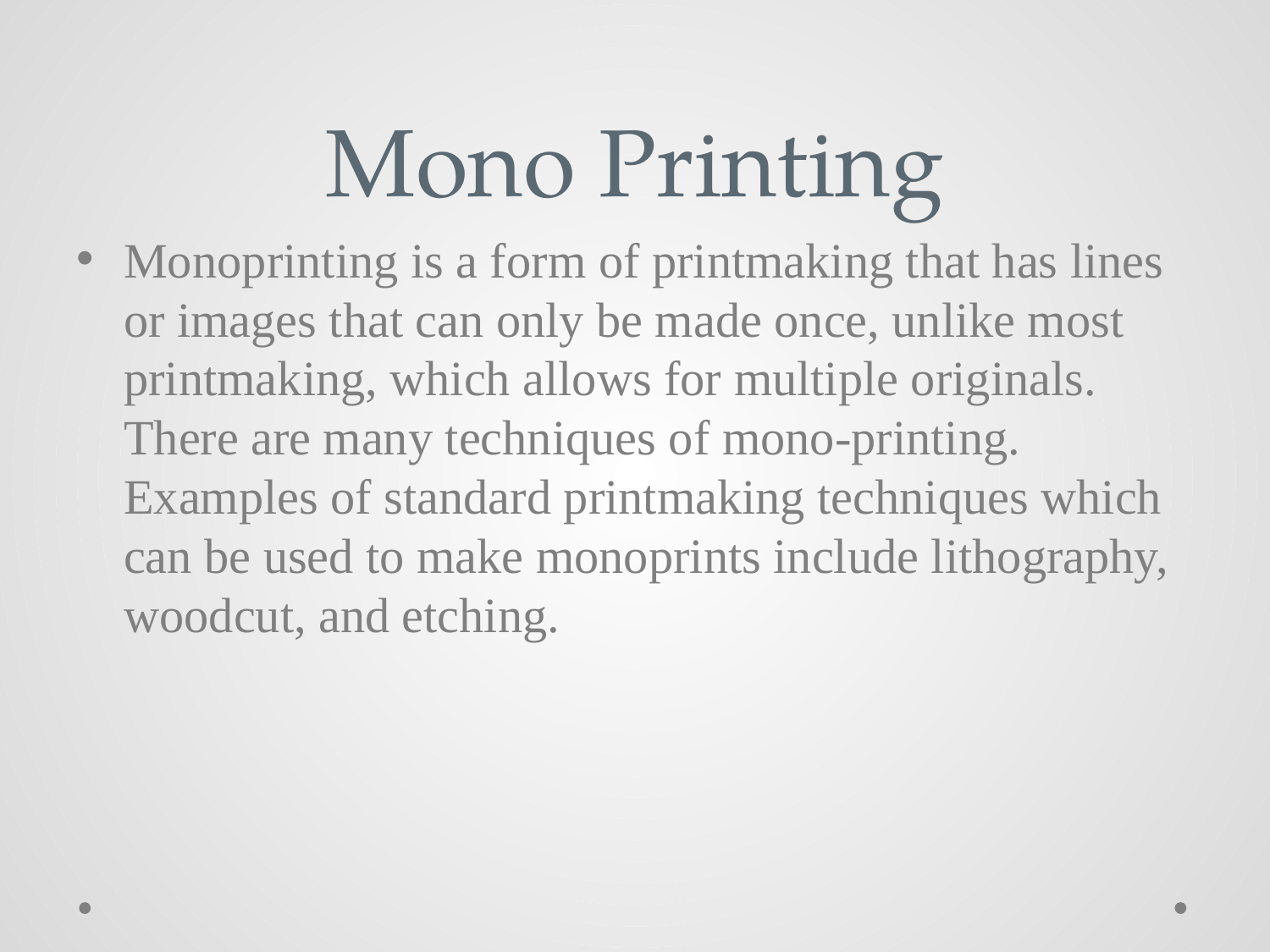

# Mono Printing
Monoprinting is a form of printmaking that has lines or images that can only be made once, unlike most printmaking, which allows for multiple originals. There are many techniques of mono-printing. Examples of standard printmaking techniques which can be used to make monoprints include lithography, woodcut, and etching.